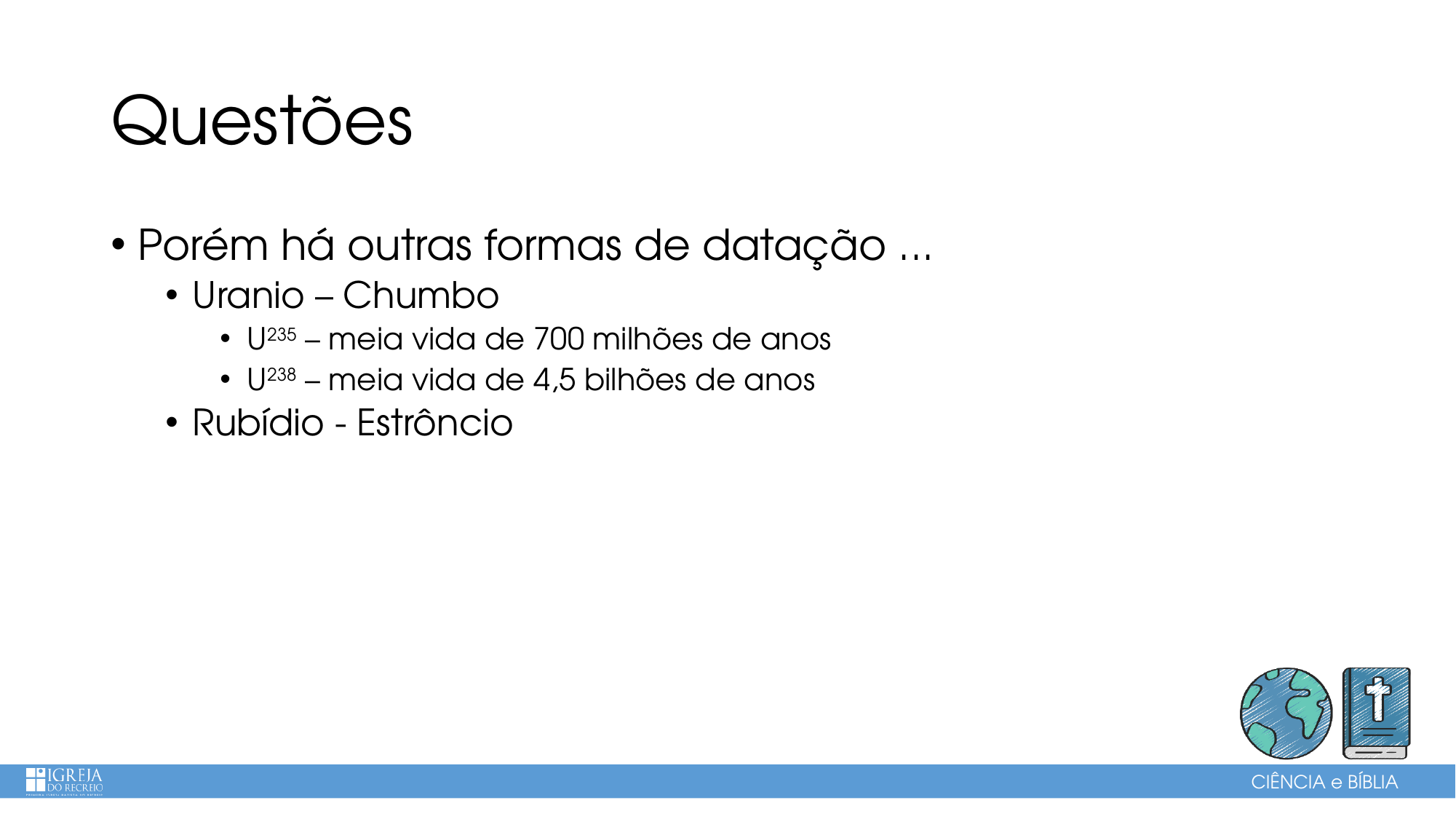

# Questões
Porém há outras formas de datação ...
Uranio – Chumbo
U235 – meia vida de 700 milhões de anos
U238 – meia vida de 4,5 bilhões de anos
Rubídio - Estrôncio